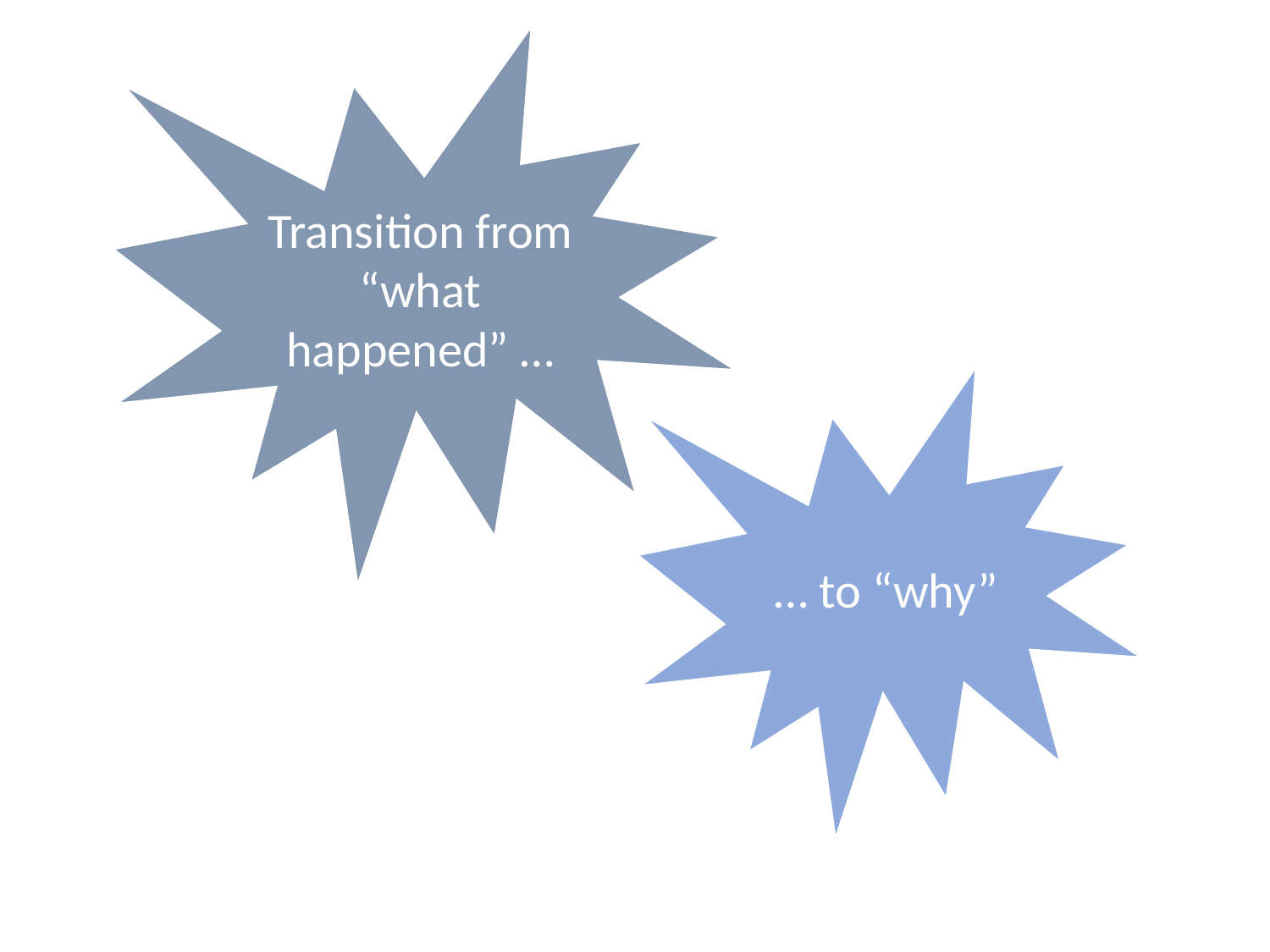

Transition from “what happened” …
… to “why”